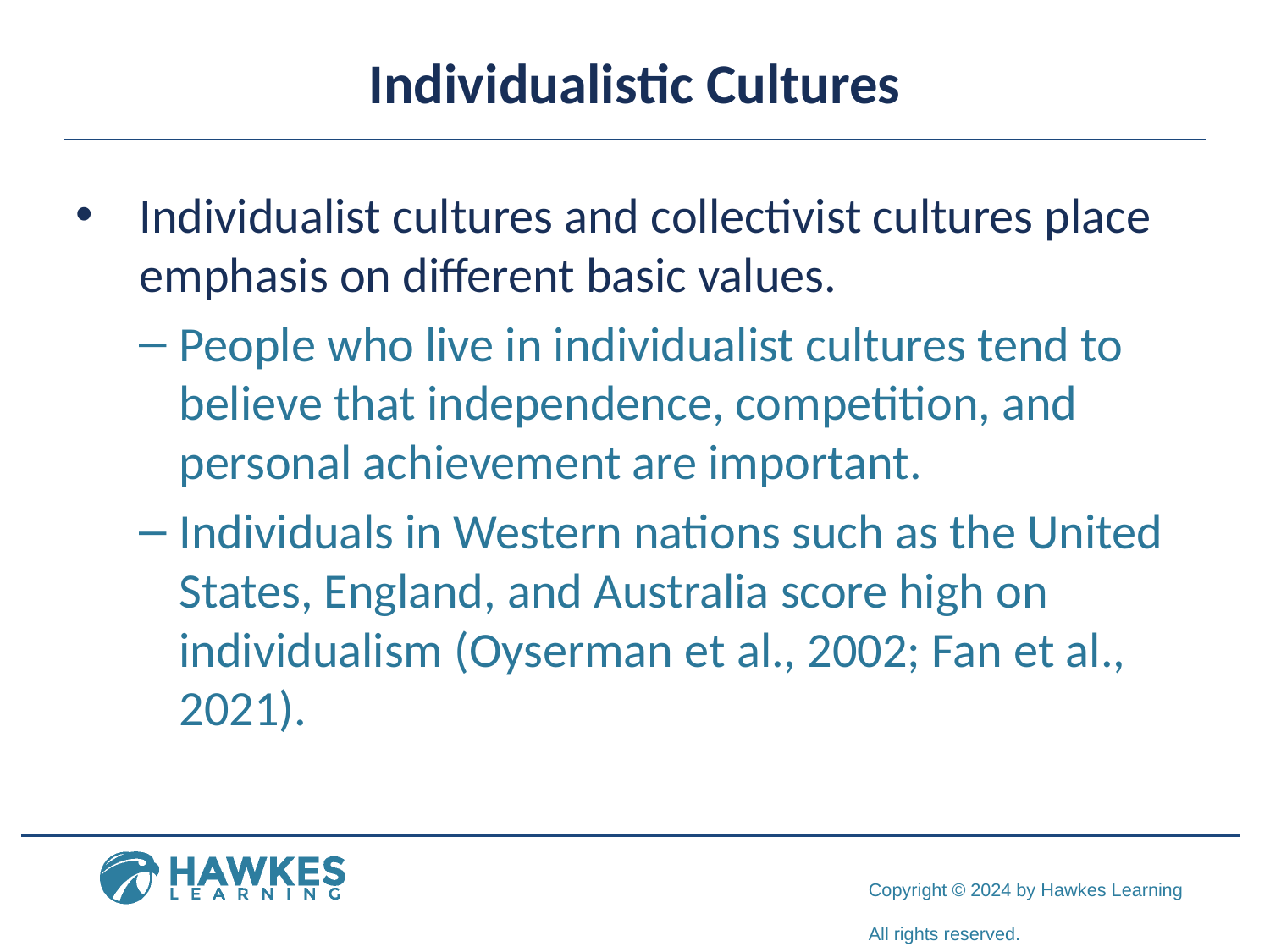

# Individualistic Cultures
Individualist cultures and collectivist cultures place emphasis on different basic values.
People who live in individualist cultures tend to believe that independence, competition, and personal achievement are important.
Individuals in Western nations such as the United States, England, and Australia score high on individualism (Oyserman et al., 2002; Fan et al., 2021).